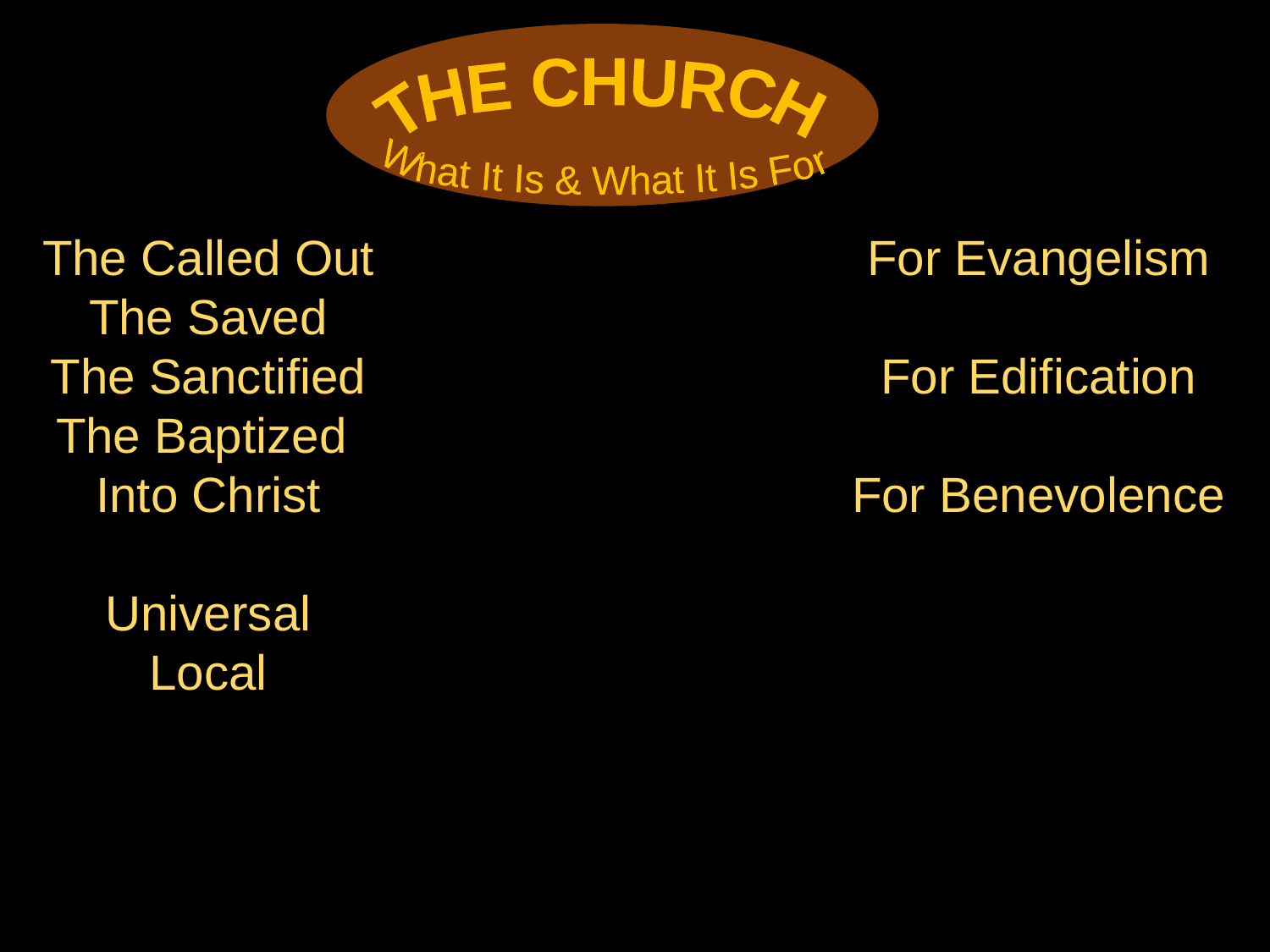

THE CHURCH
What It Is & What It Is For
The Called Out
The Saved
The Sanctified
The Baptized
Into Christ

Universal
Local

For Evangelism

For Edification

For Benevolence